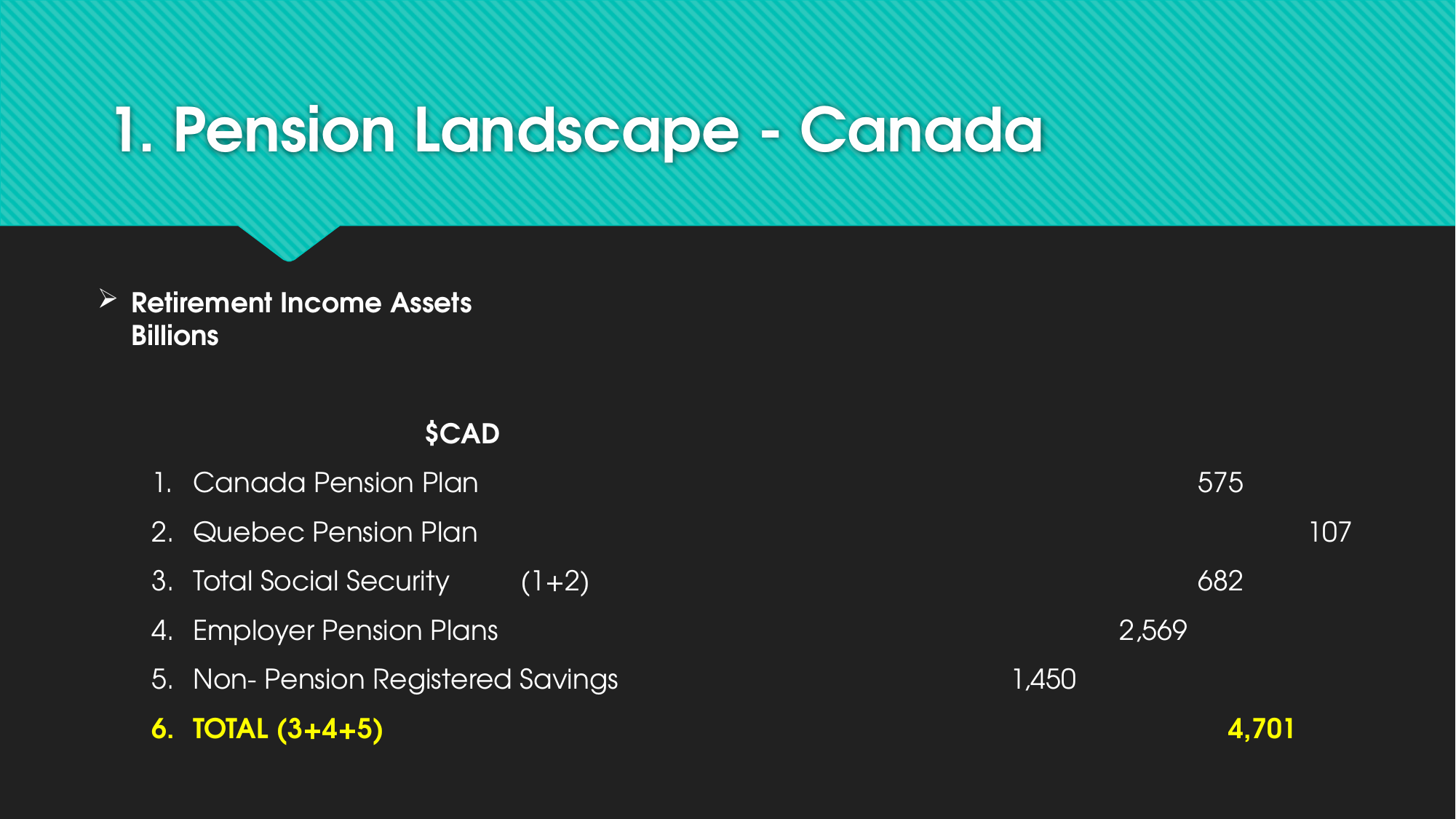

# 1. Pension Landscape - Canada
Retirement Income Assets								Billions
														$CAD
Canada Pension Plan							   575
Quebec Pension Plan								   107
Total Social Security	(1+2)						   682
Employer Pension Plans						       2,569
Non- Pension Registered Savings				       1,450
TOTAL (3+4+5)								       4,701